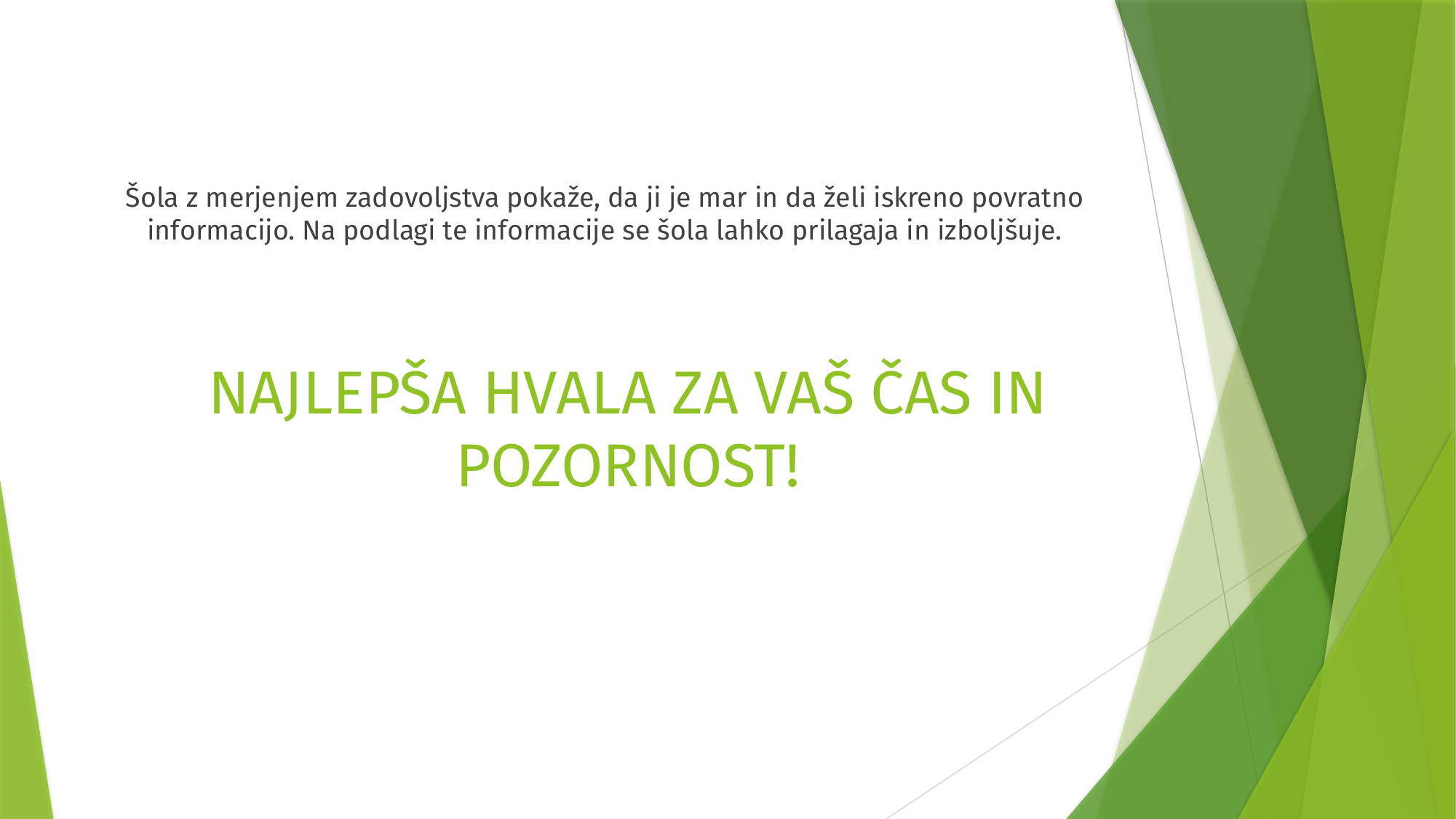

Šola z merjenjem zadovoljstva pokaže, da ji je mar in da želi iskreno povratno informacijo. Na podlagi te informacije se šola lahko prilagaja in izboljšuje.
# NAJLEPŠA HVALA ZA VAŠ ČAS IN POZORNOST!